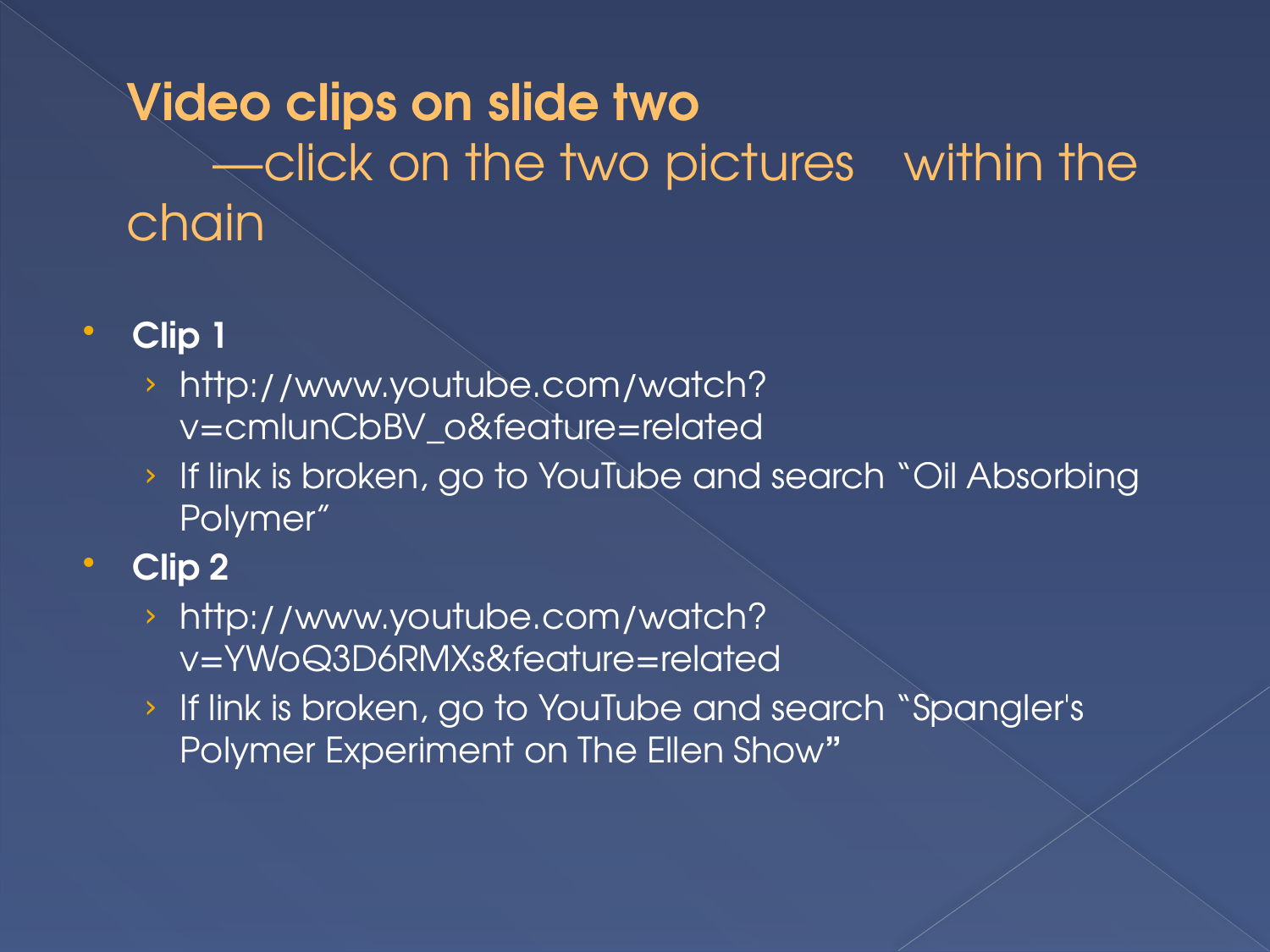

# Video clips on slide two —click on the two pictures 	within the chain
Clip 1
http://www.youtube.com/watch?v=cmlunCbBV_o&feature=related
If link is broken, go to YouTube and search “Oil Absorbing Polymer”
Clip 2
http://www.youtube.com/watch?v=YWoQ3D6RMXs&feature=related
If link is broken, go to YouTube and search “Spangler's Polymer Experiment on The Ellen Show”